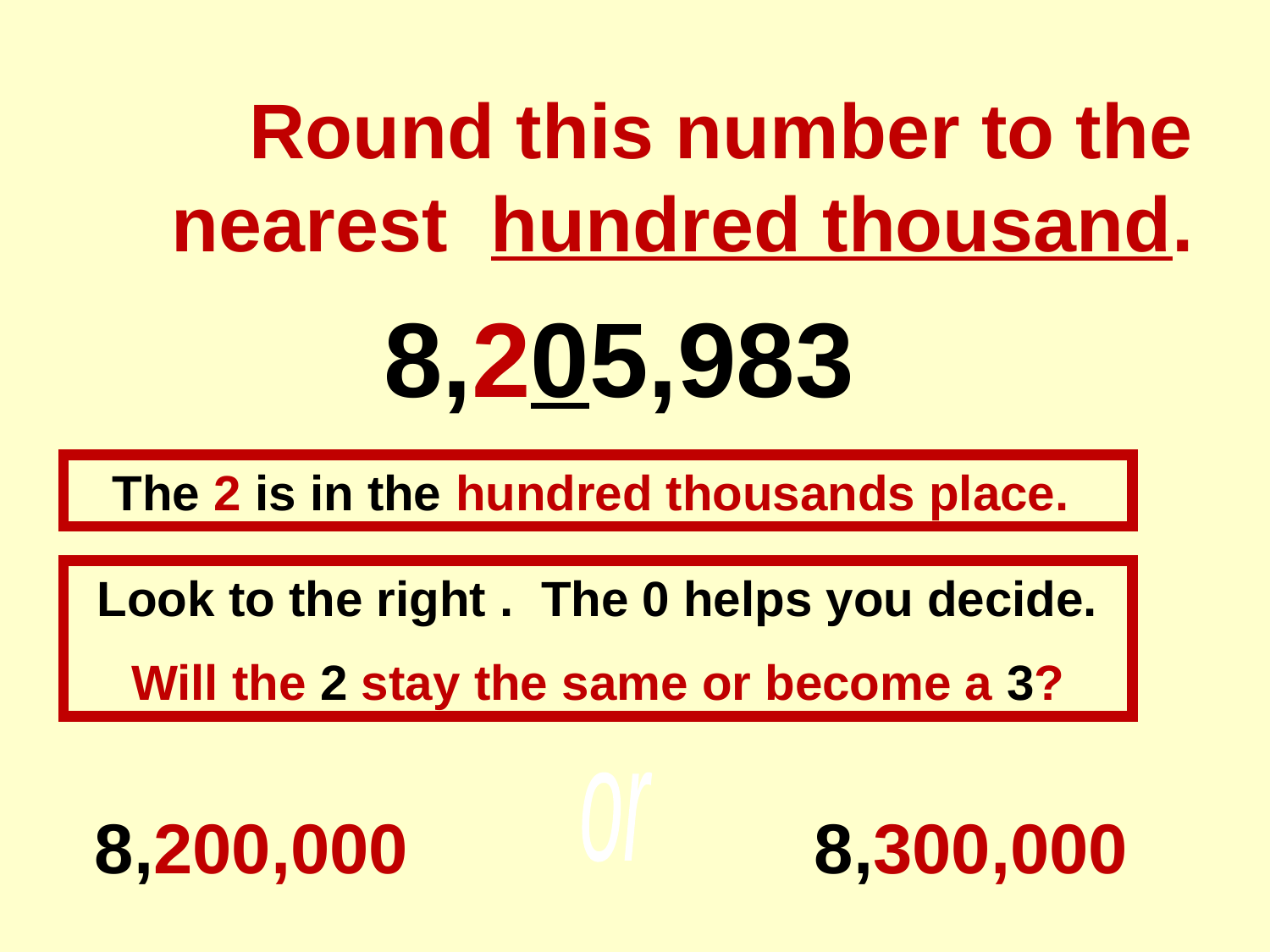

Round this number to the nearest  hundred thousand.
8,205,983
The 2 is in the hundred thousands place.
Look to the right .  The 0 helps you decide.
Will the 2 stay the same or become a 3?
 8,200,000
 8,300,000
or